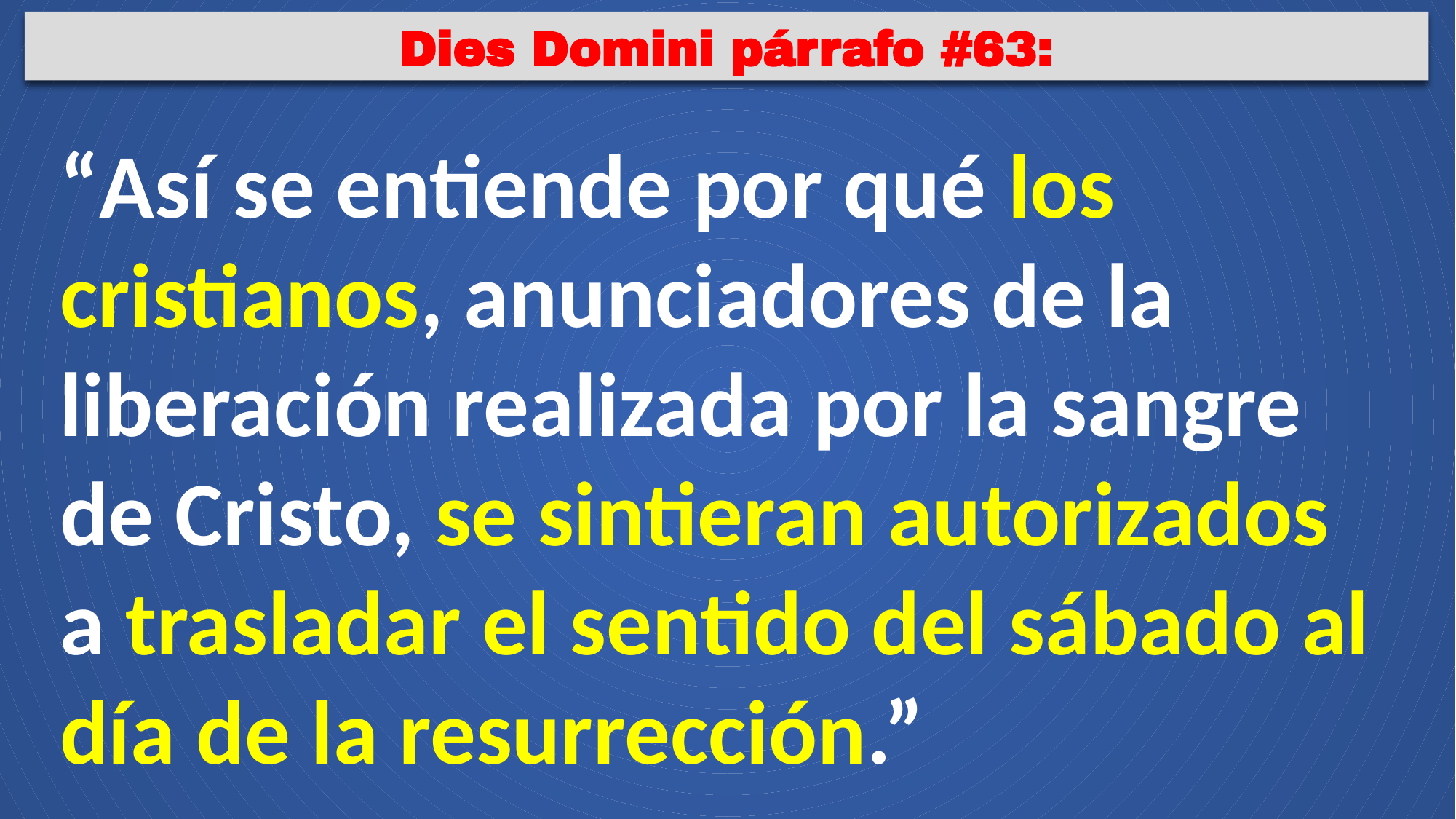

Dies Domini párrafo #63:
“Así se entiende por qué los cristianos, anunciadores de la liberación realizada por la sangre de Cristo, se sintieran autorizados a trasladar el sentido del sábado al día de la resurrección.”